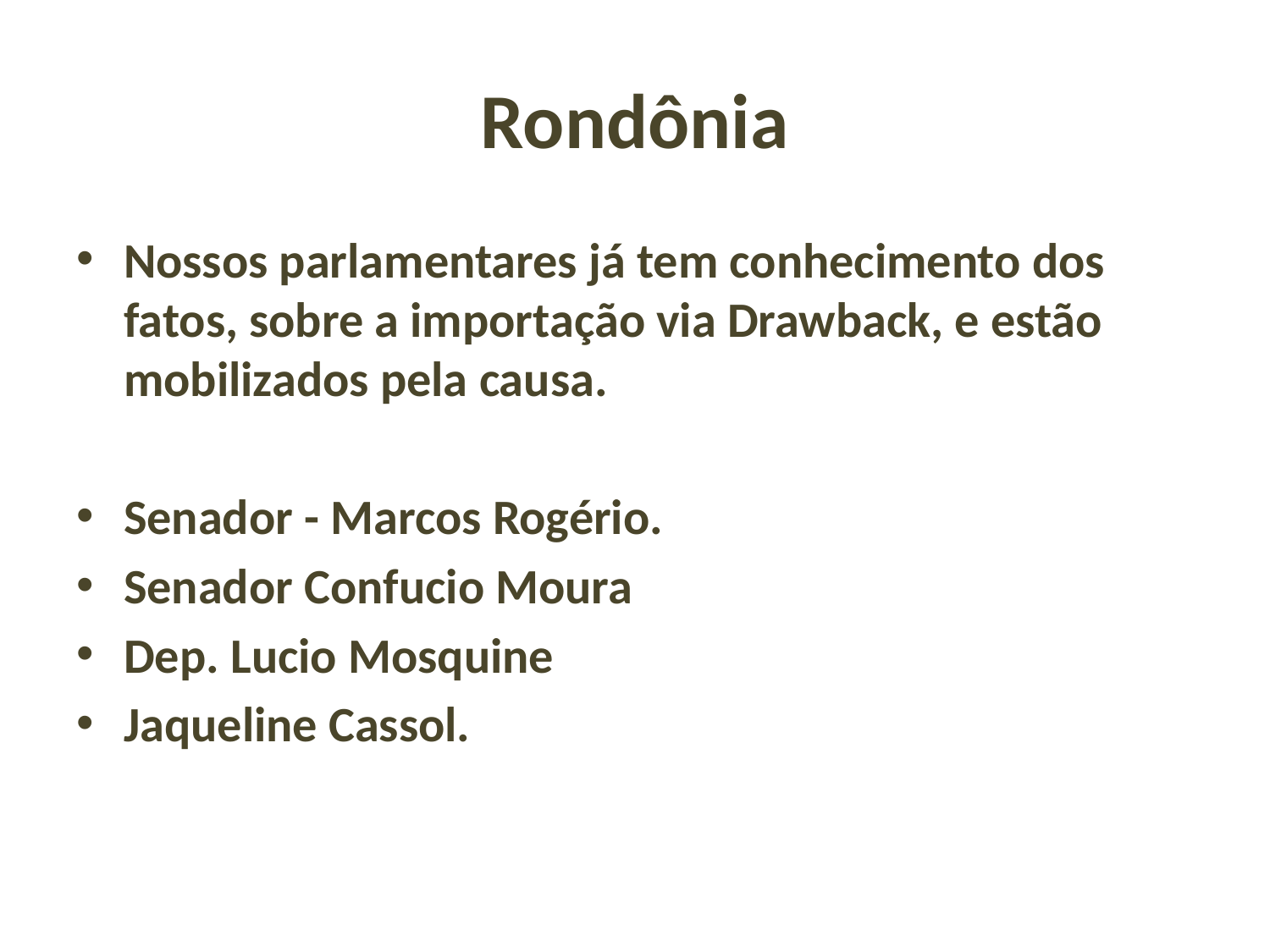

# Rondônia
Nossos parlamentares já tem conhecimento dos fatos, sobre a importação via Drawback, e estão mobilizados pela causa.

Senador - Marcos Rogério.
Senador Confucio Moura
Dep. Lucio Mosquine
Jaqueline Cassol.